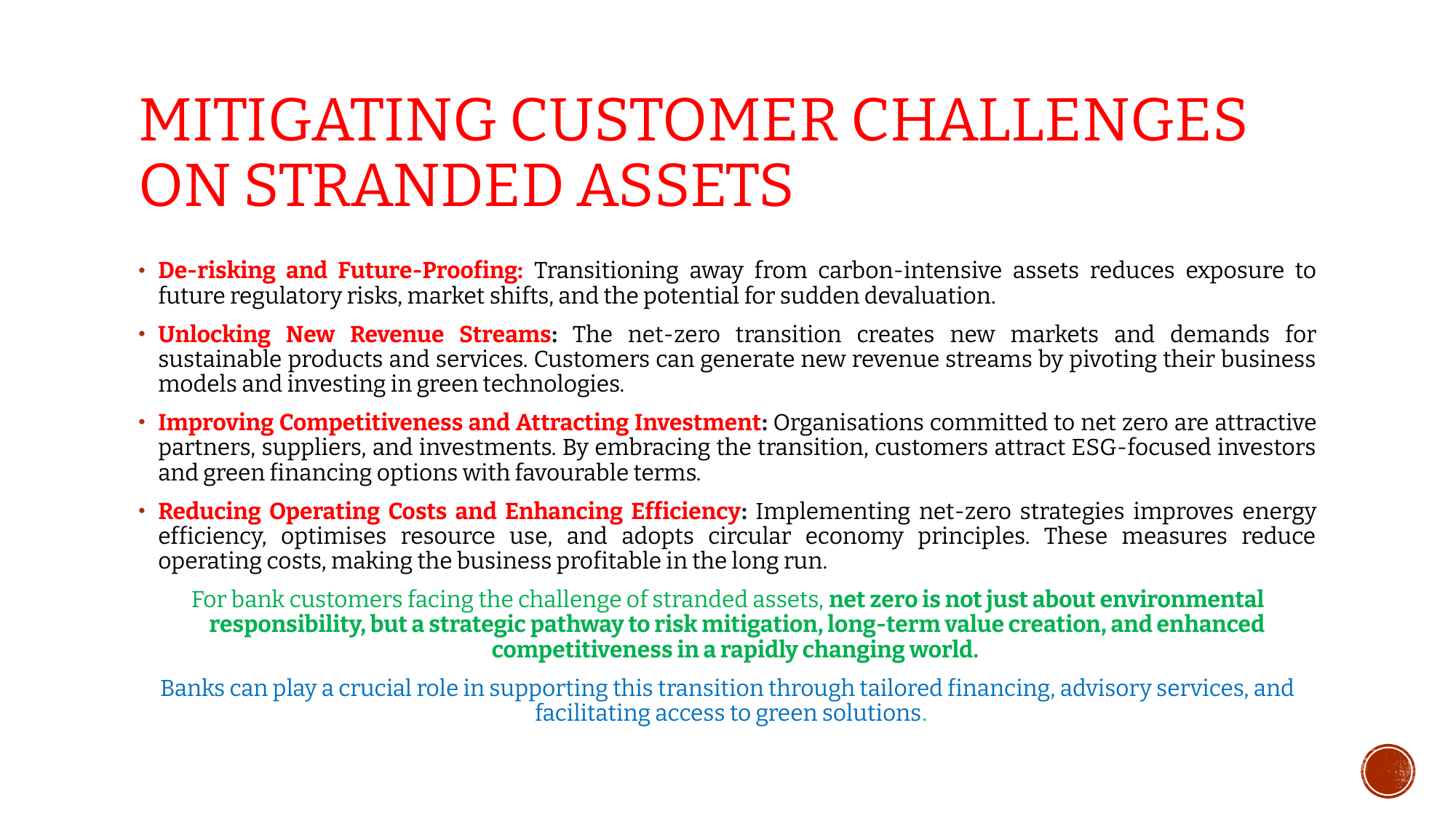

# Mitigating Customer Challenges on Stranded Assets
De-risking and Future-Proofing: Transitioning away from carbon-intensive assets reduces exposure to future regulatory risks, market shifts, and the potential for sudden devaluation.
Unlocking New Revenue Streams: The net-zero transition creates new markets and demands for sustainable products and services. Customers can generate new revenue streams by pivoting their business models and investing in green technologies.
Improving Competitiveness and Attracting Investment: Organisations committed to net zero are attractive partners, suppliers, and investments. By embracing the transition, customers attract ESG-focused investors and green financing options with favourable terms.
Reducing Operating Costs and Enhancing Efficiency: Implementing net-zero strategies improves energy efficiency, optimises resource use, and adopts circular economy principles. These measures reduce operating costs, making the business profitable in the long run.
For bank customers facing the challenge of stranded assets, net zero is not just about environmental responsibility, but a strategic pathway to risk mitigation, long-term value creation, and enhanced competitiveness in a rapidly changing world.
Banks can play a crucial role in supporting this transition through tailored financing, advisory services, and facilitating access to green solutions.